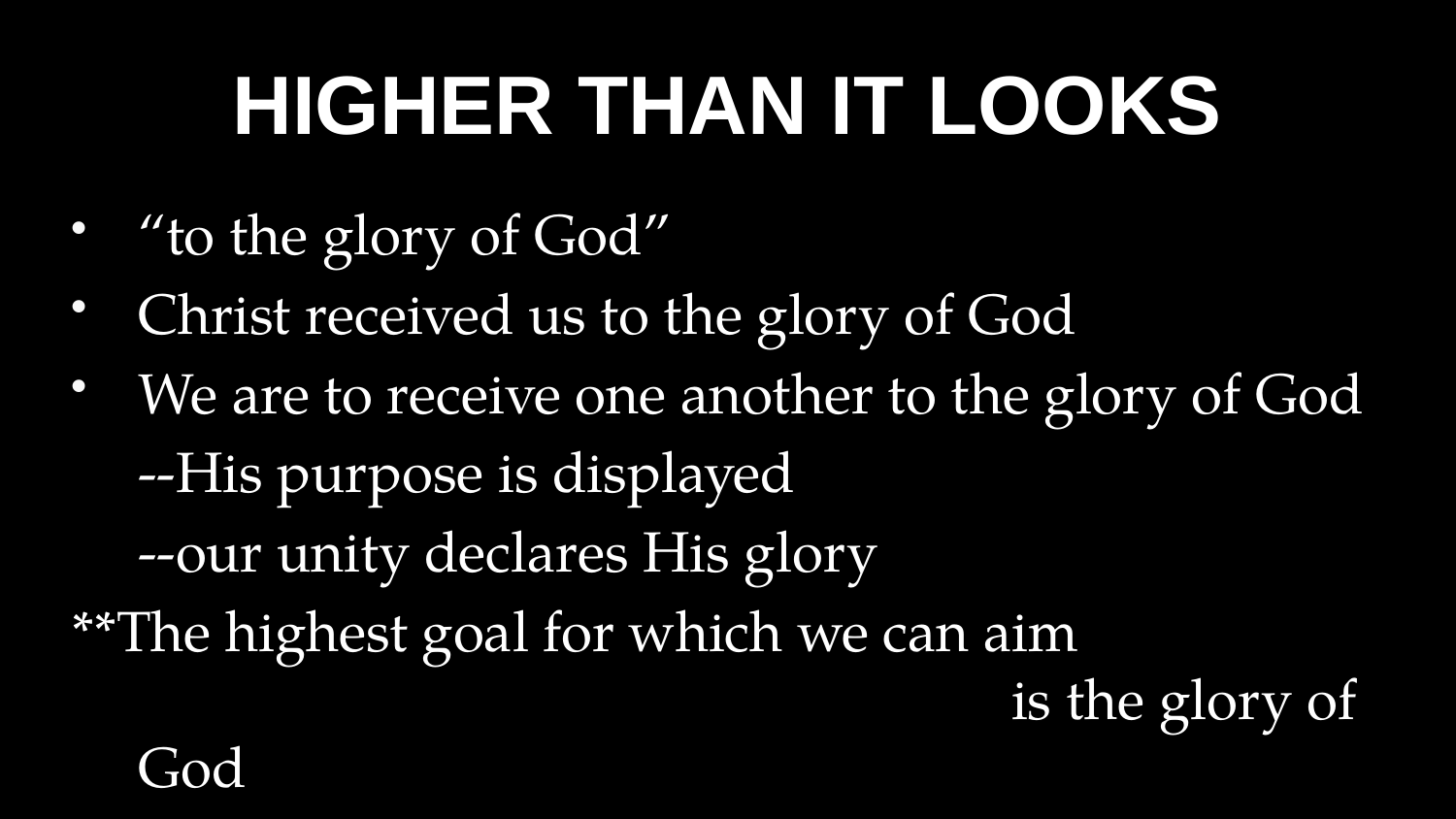

# HIGHER THAN IT LOOKS
“to the glory of God”
Christ received us to the glory of God
We are to receive one another to the glory of God
	--His purpose is displayed
	--our unity declares His glory
**The highest goal for which we can aim
 						is the glory of God